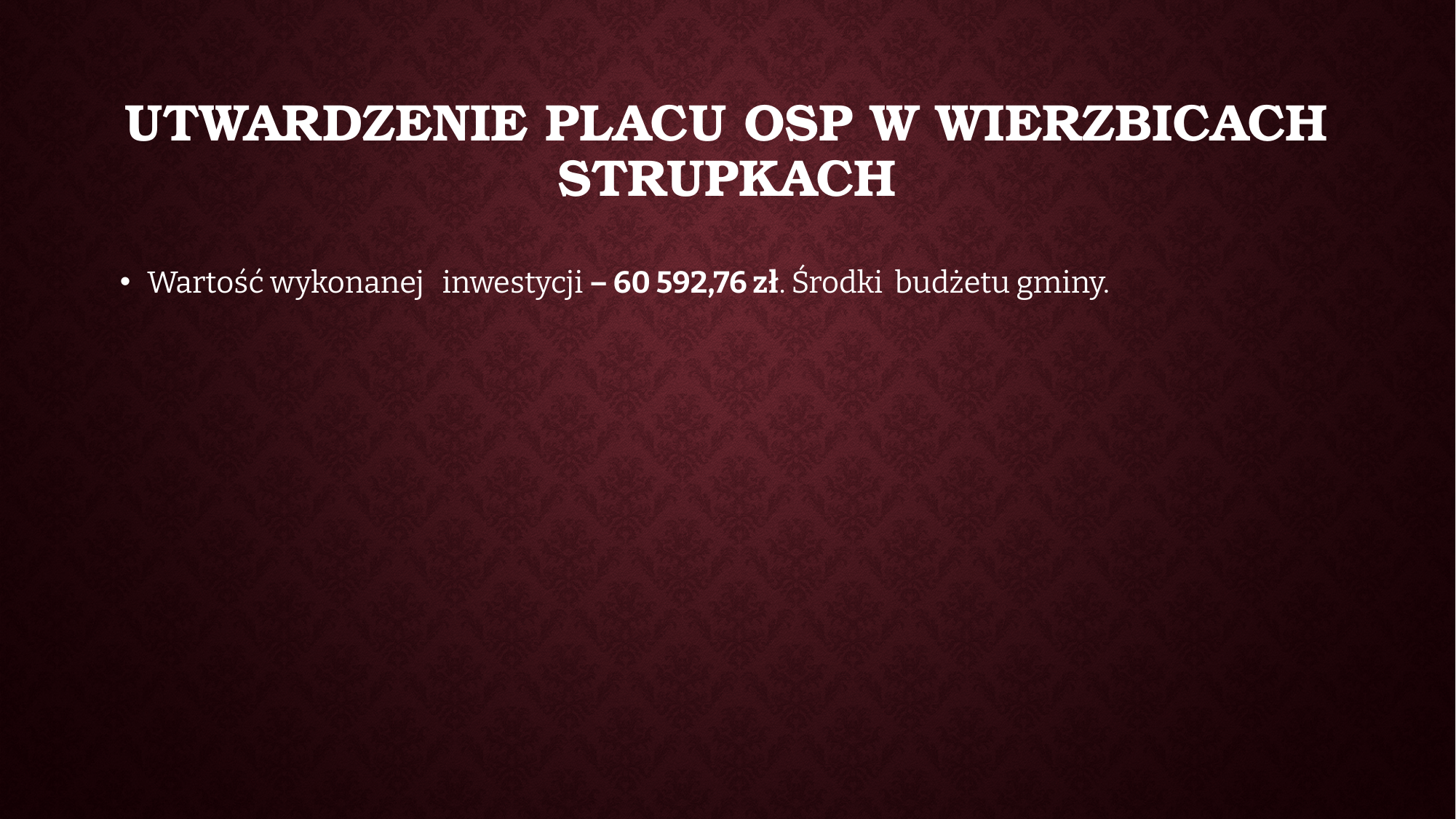

# Utwardzenie placu OSP w Wierzbicach Strupkach
Wartość wykonanej   inwestycji – 60 592,76 zł. Środki  budżetu gminy.